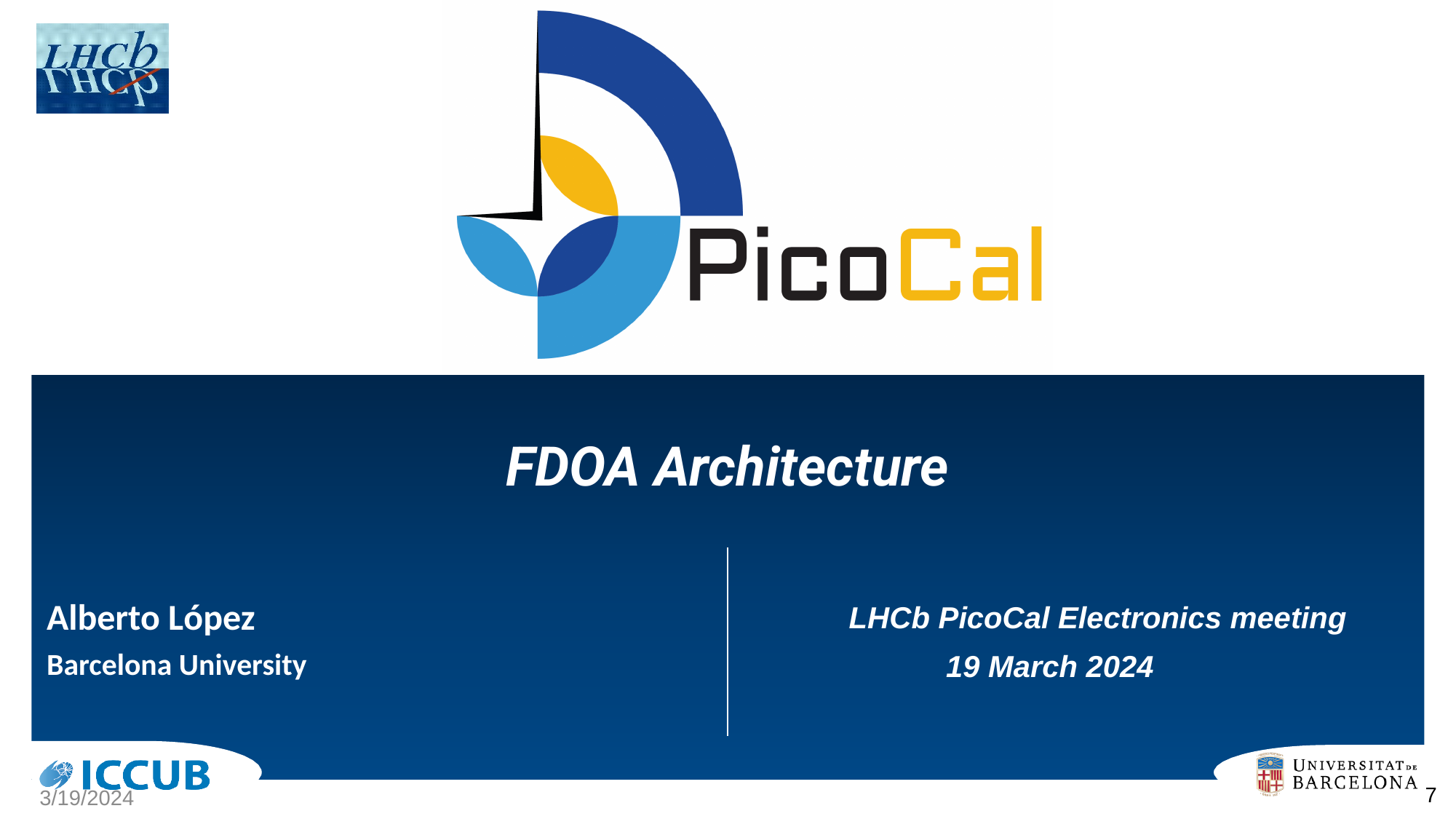

FDOA Architecture
Alberto López
Barcelona University
LHCb PicoCal Electronics meeting
19 March 2024
7
3/19/2024